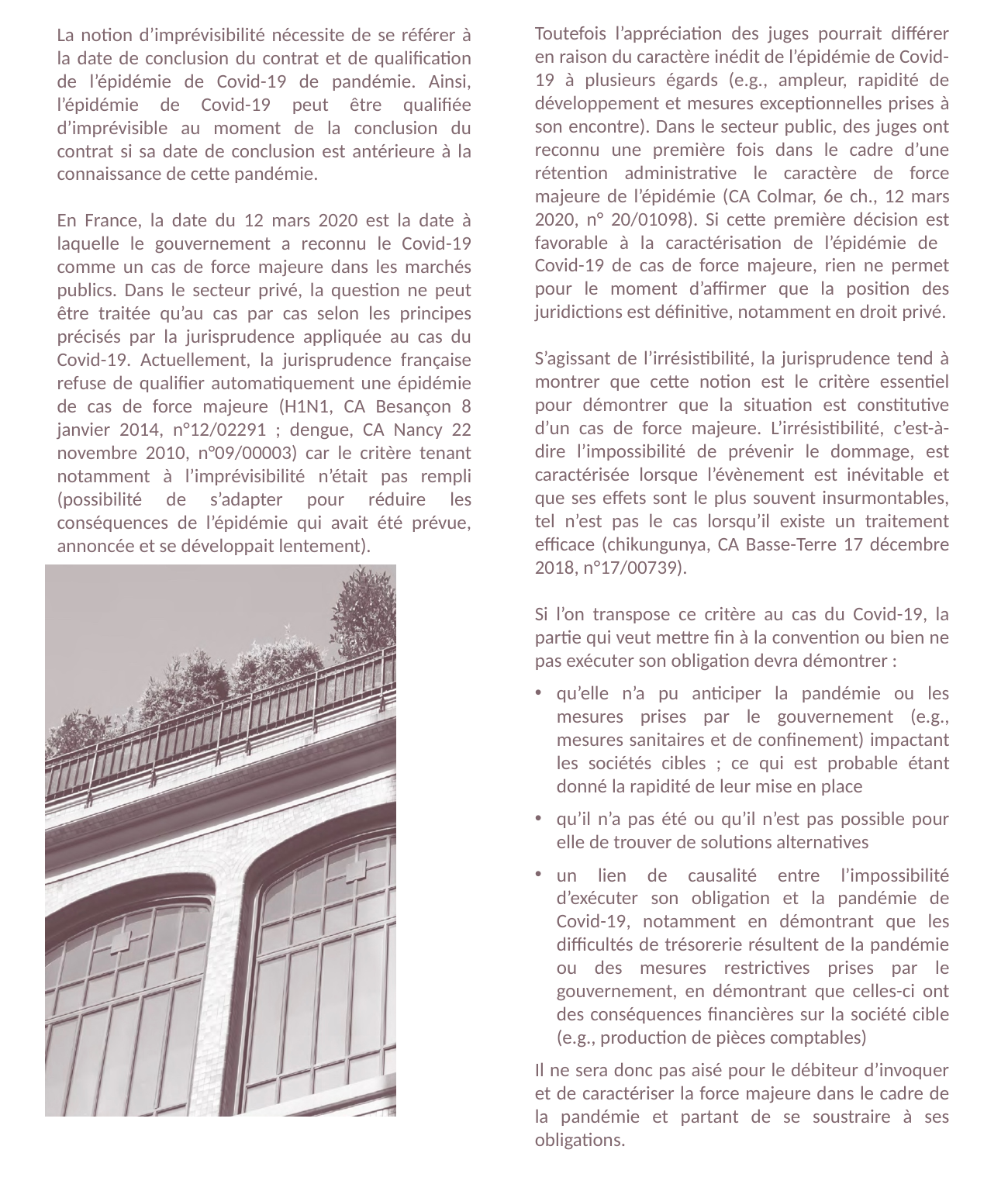

Toutefois l’appréciation des juges pourrait différer en raison du caractère inédit de l’épidémie de Covid-19 à plusieurs égards (e.g., ampleur, rapidité de développement et mesures exceptionnelles prises à son encontre). Dans le secteur public, des juges ont reconnu une première fois dans le cadre d’une rétention administrative le caractère de force majeure de l’épidémie (CA Colmar, 6e ch., 12 mars 2020, n° 20/01098). Si cette première décision est favorable à la caractérisation de l’épidémie de
Covid-19 de cas de force majeure, rien ne permet pour le moment d’affirmer que la position des juridictions est définitive, notamment en droit privé.

S’agissant de l’irrésistibilité, la jurisprudence tend à montrer que cette notion est le critère essentiel pour démontrer que la situation est constitutive d’un cas de force majeure. L’irrésistibilité, c’est-à-dire l’impossibilité de prévenir le dommage, est caractérisée lorsque l’évènement est inévitable et que ses effets sont le plus souvent insurmontables, tel n’est pas le cas lorsqu’il existe un traitement efficace (chikungunya, CA Basse-Terre 17 décembre 2018, n°17/00739).

Si l’on transpose ce critère au cas du Covid-19, la partie qui veut mettre fin à la convention ou bien ne pas exécuter son obligation devra démontrer :
qu’elle n’a pu anticiper la pandémie ou les mesures prises par le gouvernement (e.g., mesures sanitaires et de confinement) impactant les sociétés cibles ; ce qui est probable étant donné la rapidité de leur mise en place
qu’il n’a pas été ou qu’il n’est pas possible pour elle de trouver de solutions alternatives
un lien de causalité entre l’impossibilité d’exécuter son obligation et la pandémie de Covid-19, notamment en démontrant que les difficultés de trésorerie résultent de la pandémie ou des mesures restrictives prises par le gouvernement, en démontrant que celles-ci ont des conséquences financières sur la société cible (e.g., production de pièces comptables)
Il ne sera donc pas aisé pour le débiteur d’invoquer et de caractériser la force majeure dans le cadre de la pandémie et partant de se soustraire à ses obligations.

La notion d’imprévisibilité nécessite de se référer à la date de conclusion du contrat et de qualification de l’épidémie de Covid-19 de pandémie. Ainsi, l’épidémie de Covid-19 peut être qualifiée d’imprévisible au moment de la conclusion du contrat si sa date de conclusion est antérieure à la connaissance de cette pandémie.

En France, la date du 12 mars 2020 est la date à laquelle le gouvernement a reconnu le Covid-19 comme un cas de force majeure dans les marchés publics. Dans le secteur privé, la question ne peut être traitée qu’au cas par cas selon les principes précisés par la jurisprudence appliquée au cas du Covid-19. Actuellement, la jurisprudence française refuse de qualifier automatiquement une épidémie de cas de force majeure (H1N1, CA Besançon 8 janvier 2014, n°12/02291 ; dengue, CA Nancy 22 novembre 2010, n°09/00003) car le critère tenant notamment à l’imprévisibilité n’était pas rempli (possibilité de s’adapter pour réduire les conséquences de l’épidémie qui avait été prévue, annoncée et se développait lentement).